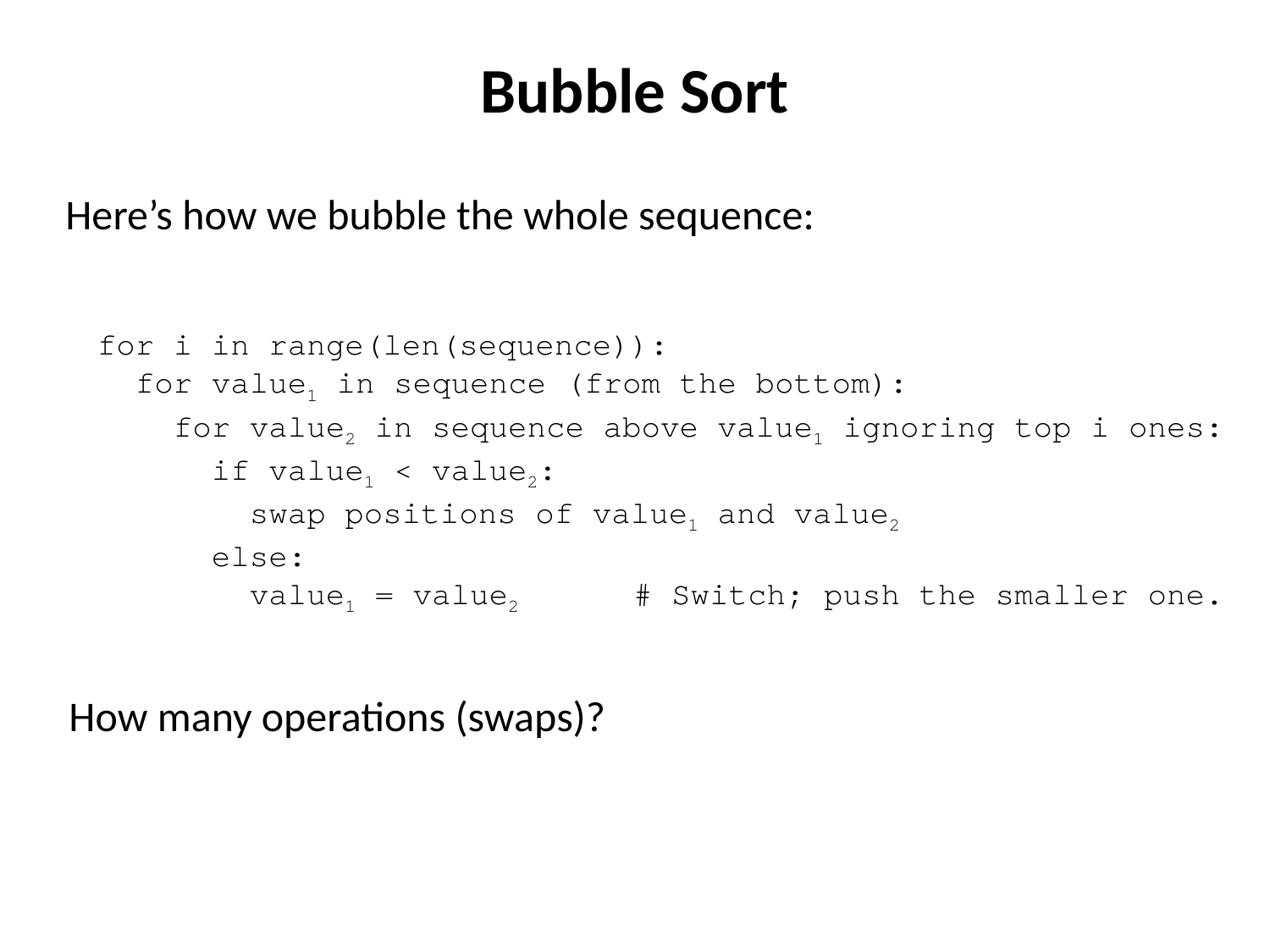

# Bubble Sort
Here’s how we bubble the whole sequence:
for i in range(len(sequence)):
  for value1 in sequence (from the bottom):
    for value2 in sequence above value1 ignoring top i ones:
      if value1 < value2:
        swap positions of value1 and value2
      else:
        value1 = value2      # Switch; push the smaller one.
How many operations (swaps)?